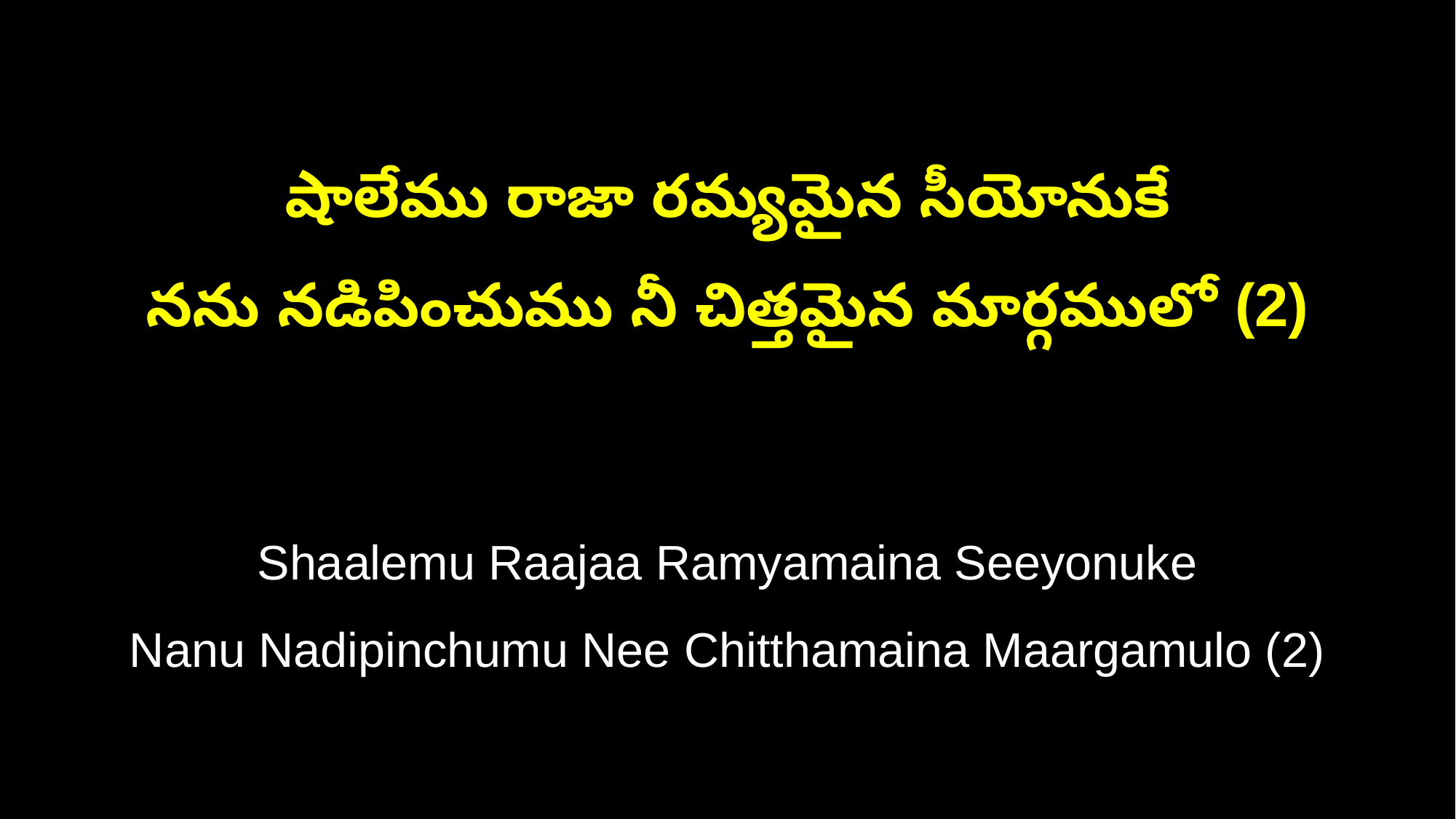

షాలేము రాజా రమ్యమైన సీయోనుకే
నను నడిపించుము నీ చిత్తమైన మార్గములో (2)
Shaalemu Raajaa Ramyamaina Seeyonuke
Nanu Nadipinchumu Nee Chitthamaina Maargamulo (2)